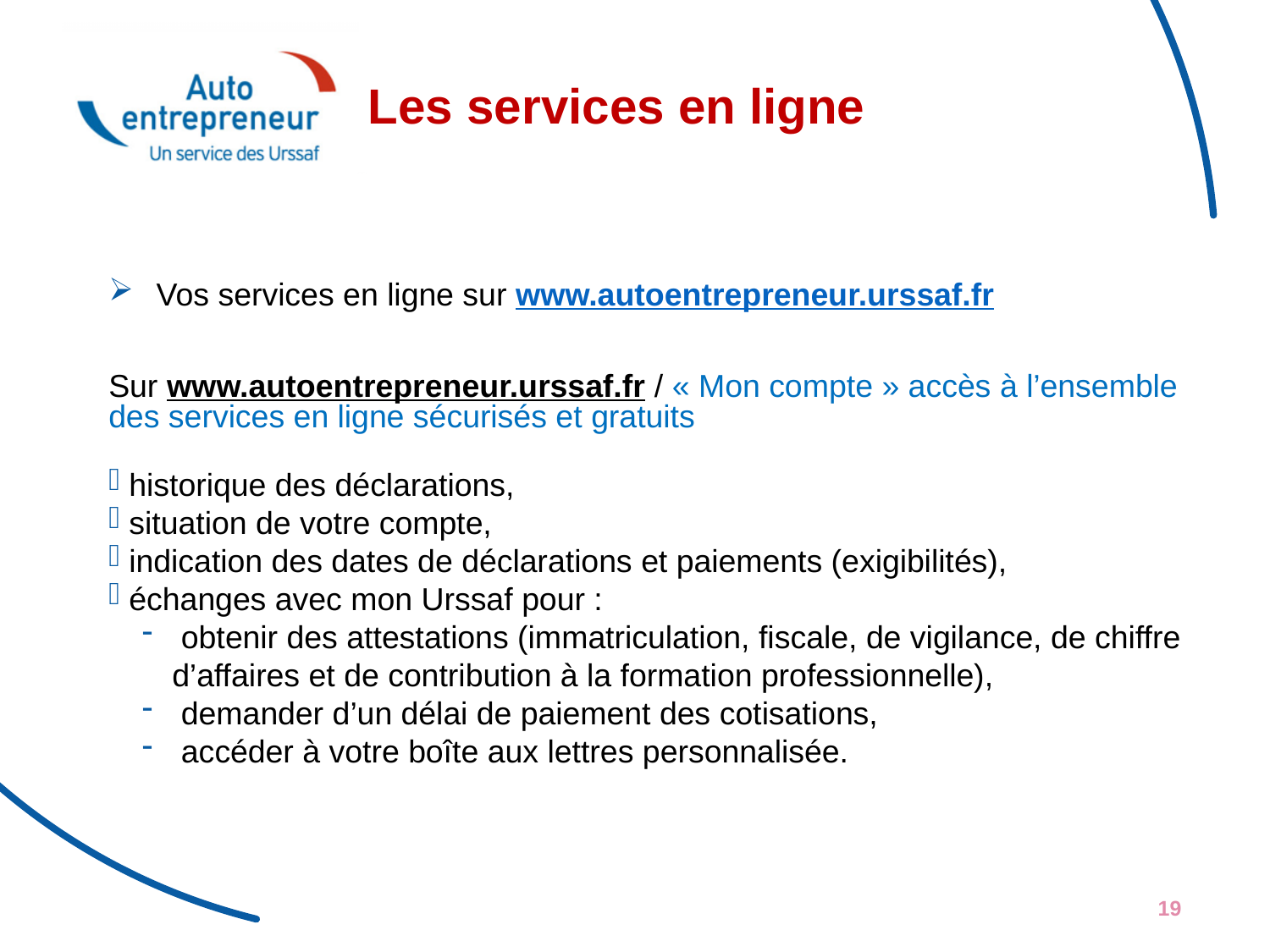

# Les services en ligne

Vos services en ligne sur www.autoentrepreneur.urssaf.fr

Sur www.autoentrepreneur.urssaf.fr / « Mon compte » accès à l’ensemble des services en ligne sécurisés et gratuits

 historique des déclarations,
 situation de votre compte,
 indication des dates de déclarations et paiements (exigibilités),
 échanges avec mon Urssaf pour :
 obtenir des attestations (immatriculation, fiscale, de vigilance, de chiffre d’affaires et de contribution à la formation professionnelle),
 demander d’un délai de paiement des cotisations,
 accéder à votre boîte aux lettres personnalisée.

19